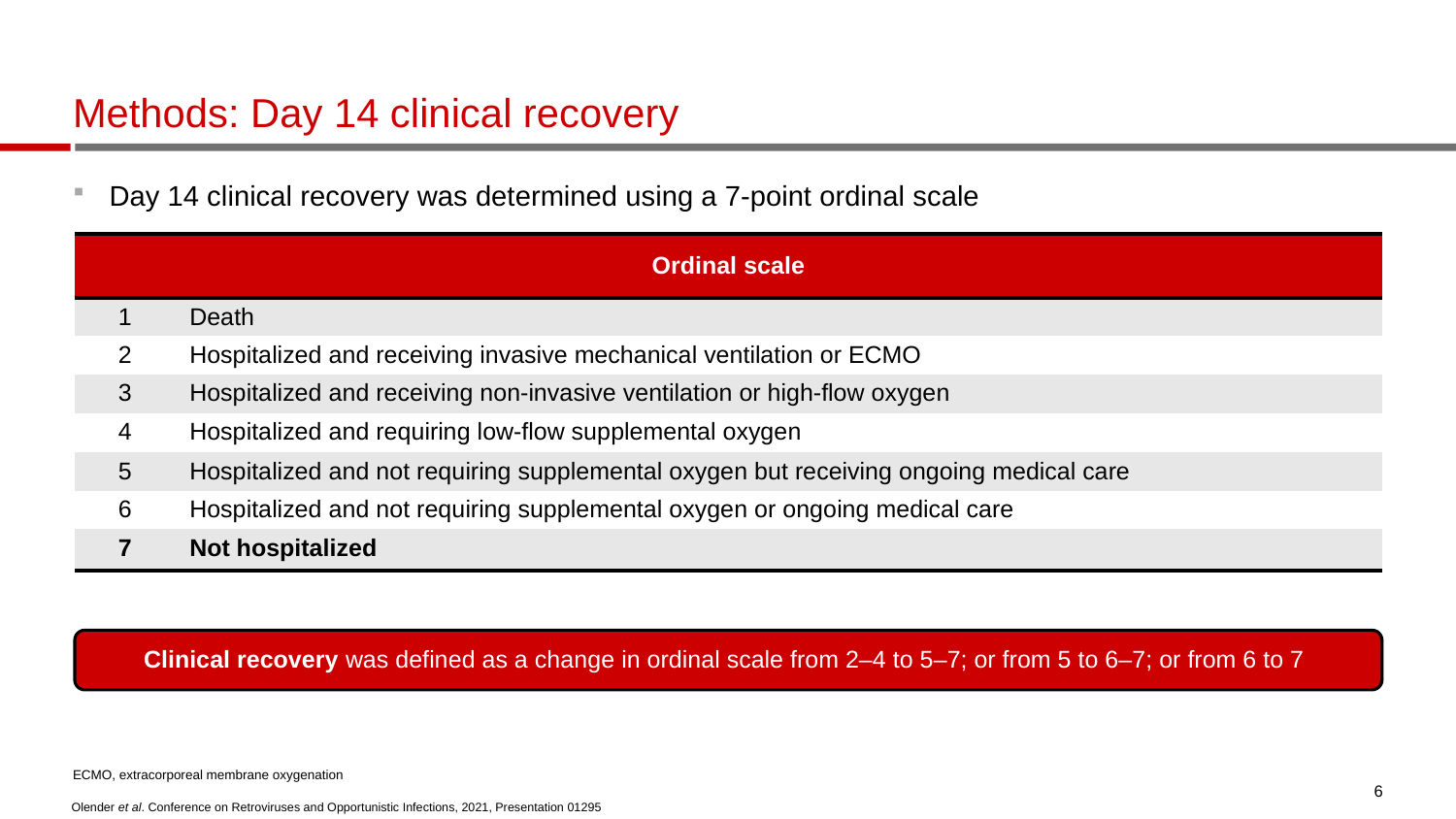

# Methods: Day 14 clinical recovery
Day 14 clinical recovery was determined using a 7-point ordinal scale
| Ordinal scale |  |
| --- | --- |
| 1 | Death |
| 2 | Hospitalized and receiving invasive mechanical ventilation or ECMO |
| 3 | Hospitalized and receiving non-invasive ventilation or high-flow oxygen |
| 4 | Hospitalized and requiring low-flow supplemental oxygen |
| 5 | Hospitalized and not requiring supplemental oxygen but receiving ongoing medical care |
| 6 | Hospitalized and not requiring supplemental oxygen or ongoing medical care |
| 7 | Not hospitalized |
Clinical recovery was defined as a change in ordinal scale from 2–4 to 5–7; or from 5 to 6–7; or from 6 to 7
ECMO, extracorporeal membrane oxygenation

6